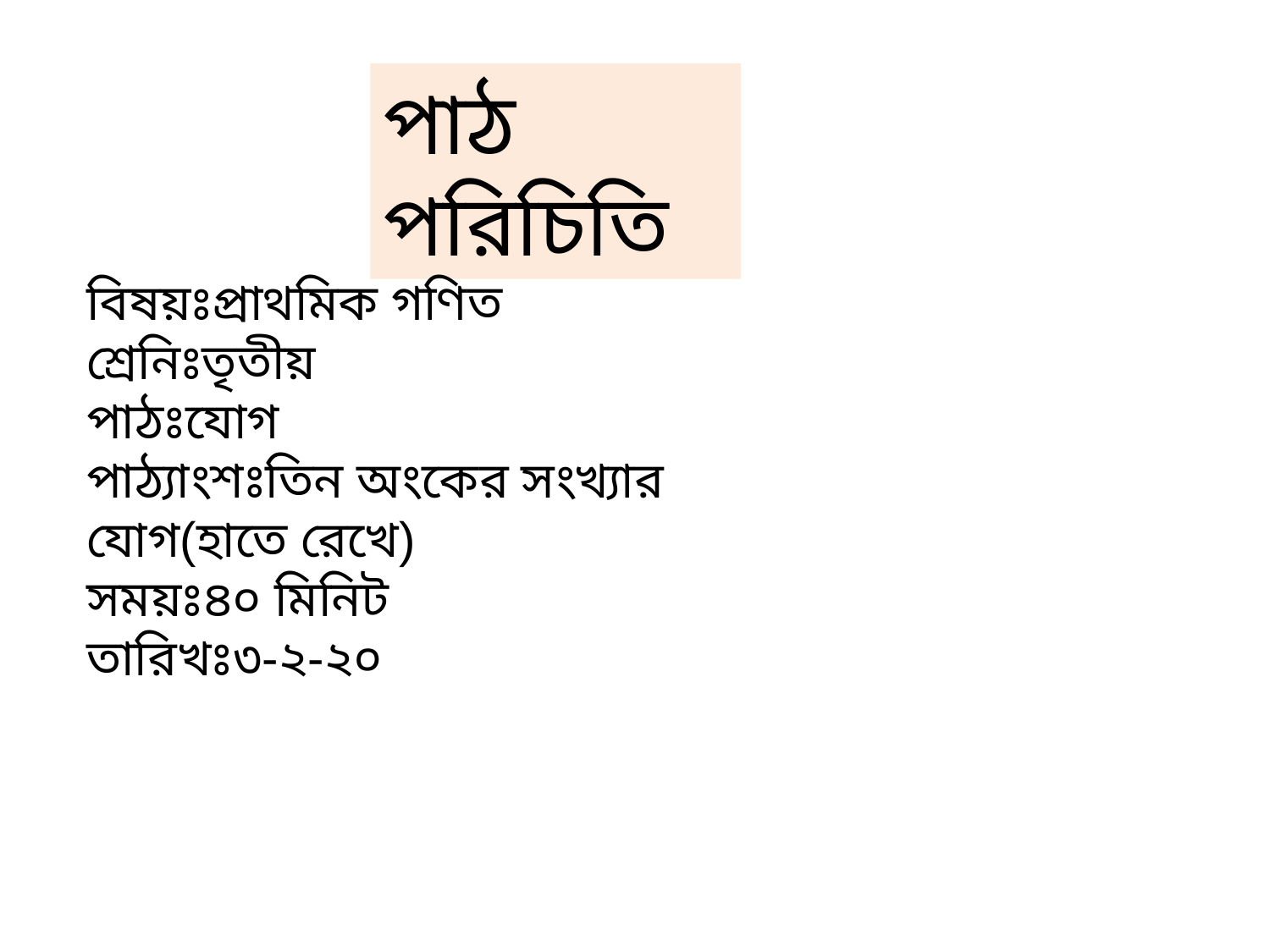

পাঠ পরিচিতি
বিষয়ঃপ্রাথমিক গণিত
শ্রেনিঃতৃতীয়
পাঠঃযোগ
পাঠ্যাংশঃতিন অংকের সংখ্যার যোগ(হাতে রেখে)
সময়ঃ৪০ মিনিট
তারিখঃ৩-২-২০